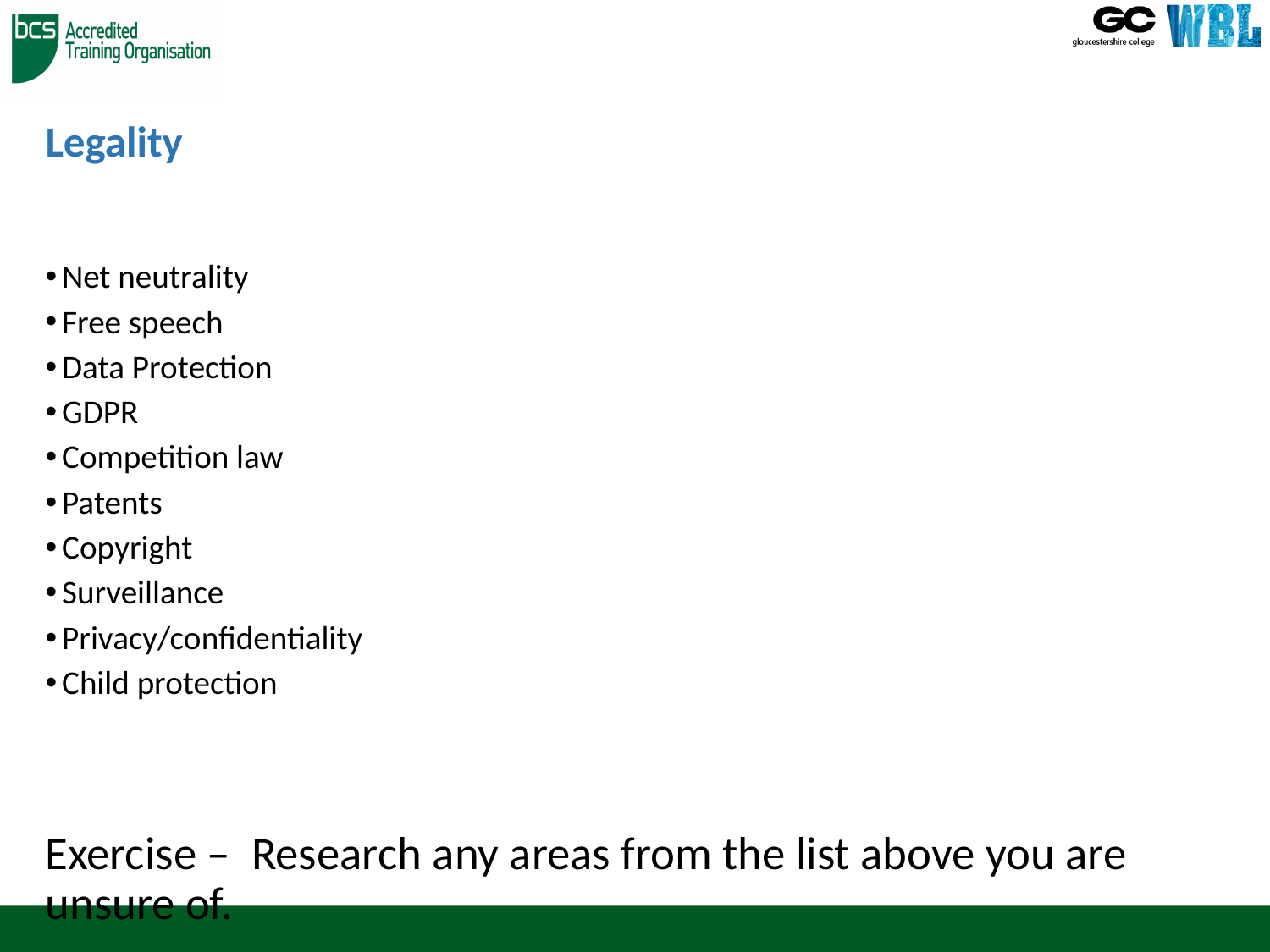

# Legality
Net neutrality
Free speech
Data Protection
GDPR
Competition law
Patents
Copyright
Surveillance
Privacy/confidentiality
Child protection

Exercise –  Research any areas from the list above you are unsure of.